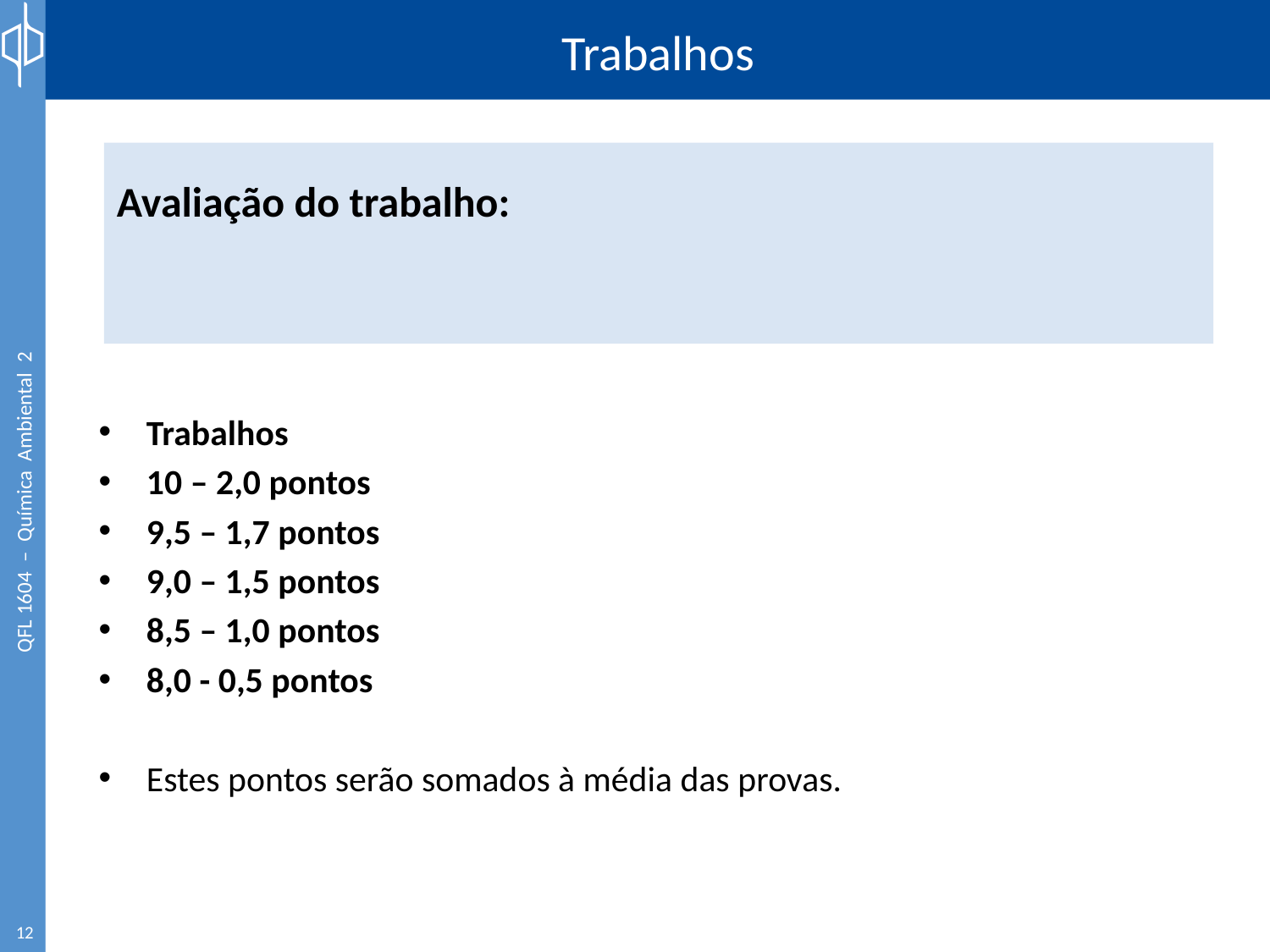

# Trabalhos
Avaliação do trabalho:
Trabalhos
10 – 2,0 pontos
9,5 – 1,7 pontos
9,0 – 1,5 pontos
8,5 – 1,0 pontos
8,0 - 0,5 pontos

Estes pontos serão somados à média das provas.

12